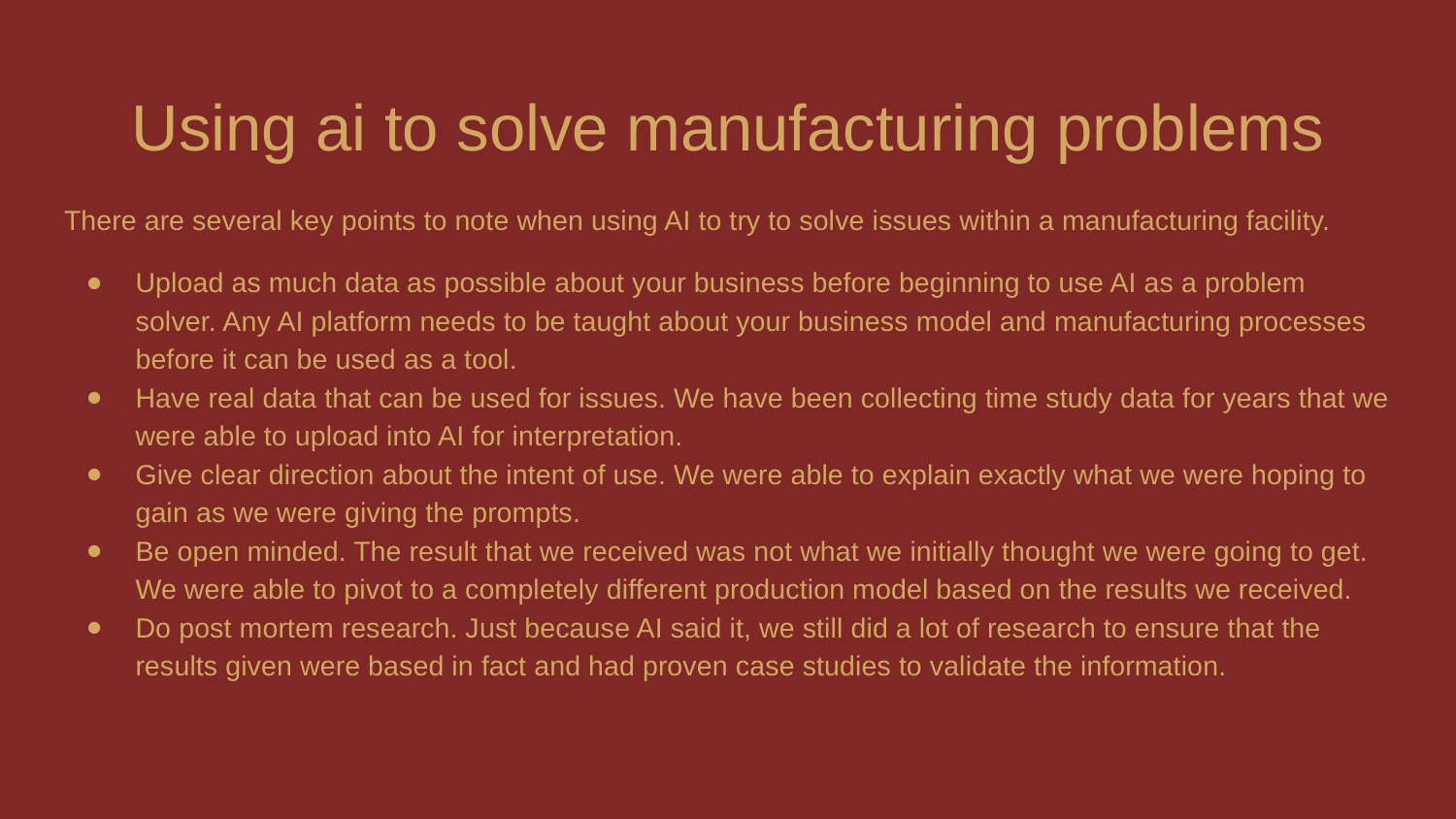

# Using ai to solve manufacturing problems

There are several key points to note when using AI to try to solve issues within a manufacturing facility.
Upload as much data as possible about your business before beginning to use AI as a problem solver. Any AI platform needs to be taught about your business model and manufacturing processes before it can be used as a tool.
Have real data that can be used for issues. We have been collecting time study data for years that we were able to upload into AI for interpretation.
Give clear direction about the intent of use. We were able to explain exactly what we were hoping to gain as we were giving the prompts.
Be open minded. The result that we received was not what we initially thought we were going to get. We were able to pivot to a completely different production model based on the results we received.
Do post mortem research. Just because AI said it, we still did a lot of research to ensure that the results given were based in fact and had proven case studies to validate the information.